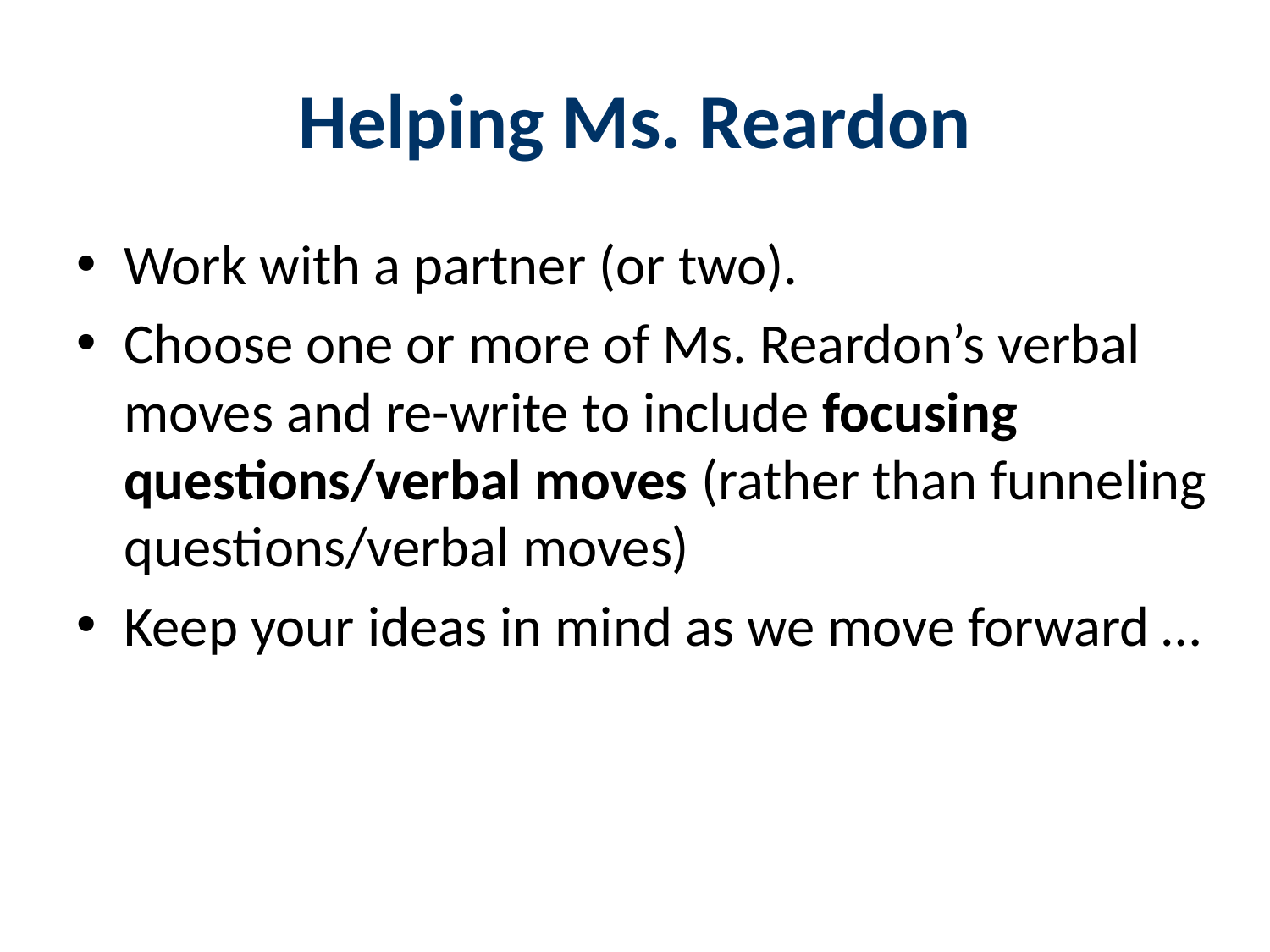

# Helping Ms. Reardon
Work with a partner (or two).
Choose one or more of Ms. Reardon’s verbal moves and re-write to include focusing questions/verbal moves (rather than funneling questions/verbal moves)
Keep your ideas in mind as we move forward …